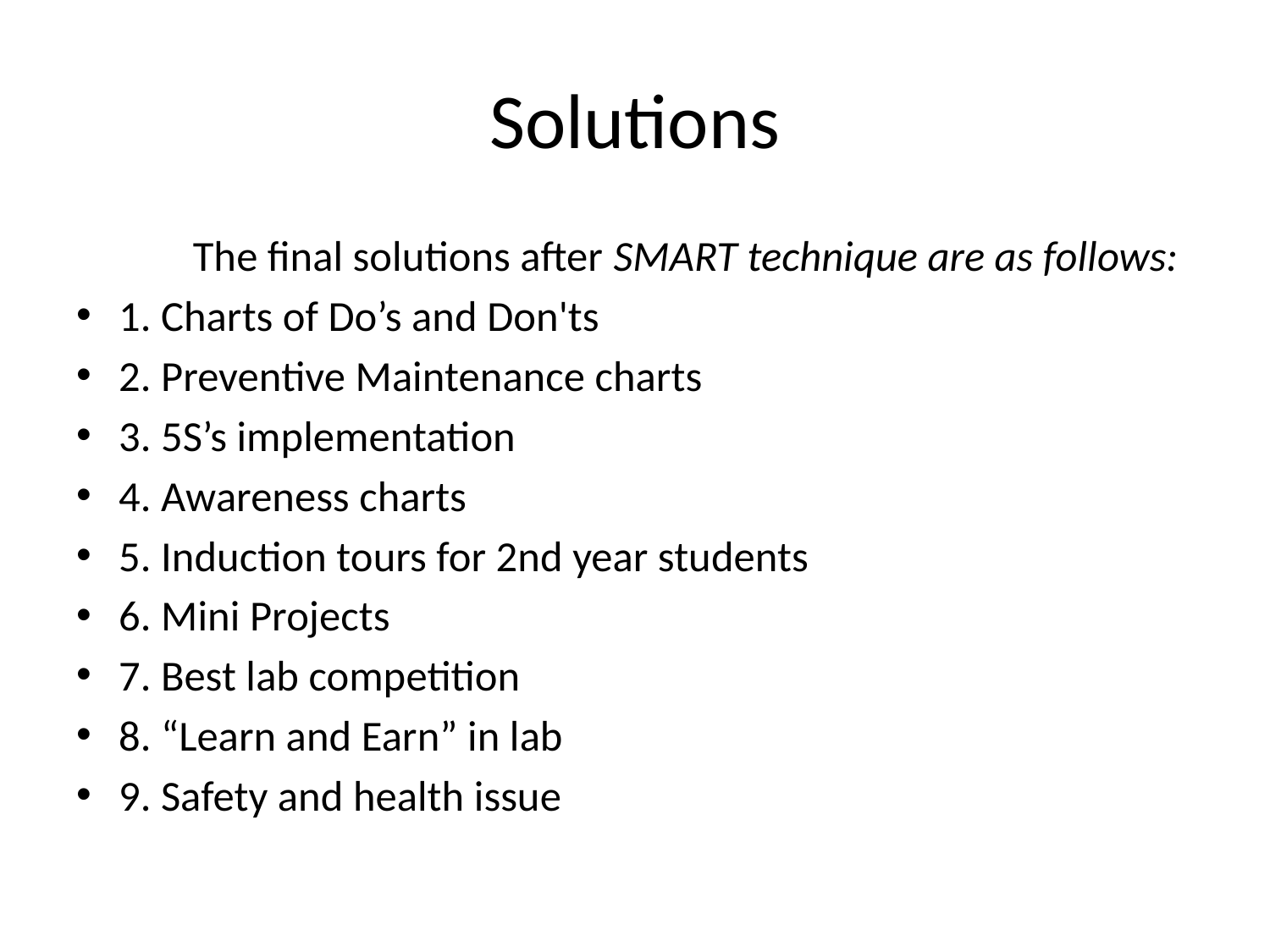

# Solutions
            The final solutions after SMART technique are as follows:
1. Charts of Do’s and Don'ts
2. Preventive Maintenance charts
3. 5S’s implementation
4. Awareness charts
5. Induction tours for 2nd year students
6. Mini Projects
7. Best lab competition
8. “Learn and Earn” in lab
9. Safety and health issue